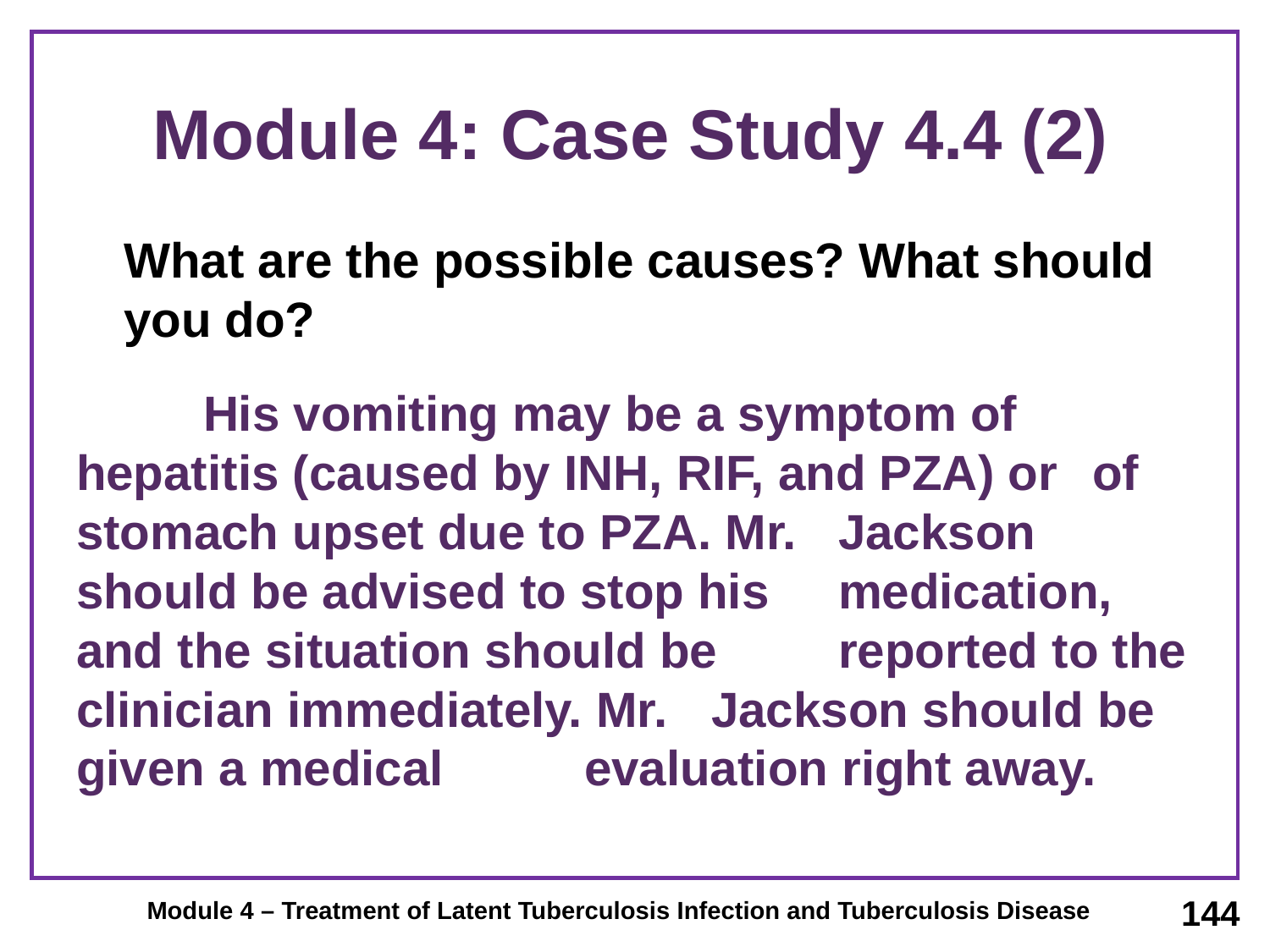

# Module 4: Case Study 4.4 (2)

	What are the possible causes? What should you do?

	His vomiting may be a symptom of 	hepatitis (caused by INH, RIF, and PZA) or 	of stomach upset due to PZA. Mr. 	Jackson should be advised to stop his 	medication, and the situation should be 	reported to the clinician immediately. Mr. 	Jackson should be given a medical 	evaluation right away.

144
Module 4 – Treatment of Latent Tuberculosis Infection and Tuberculosis Disease